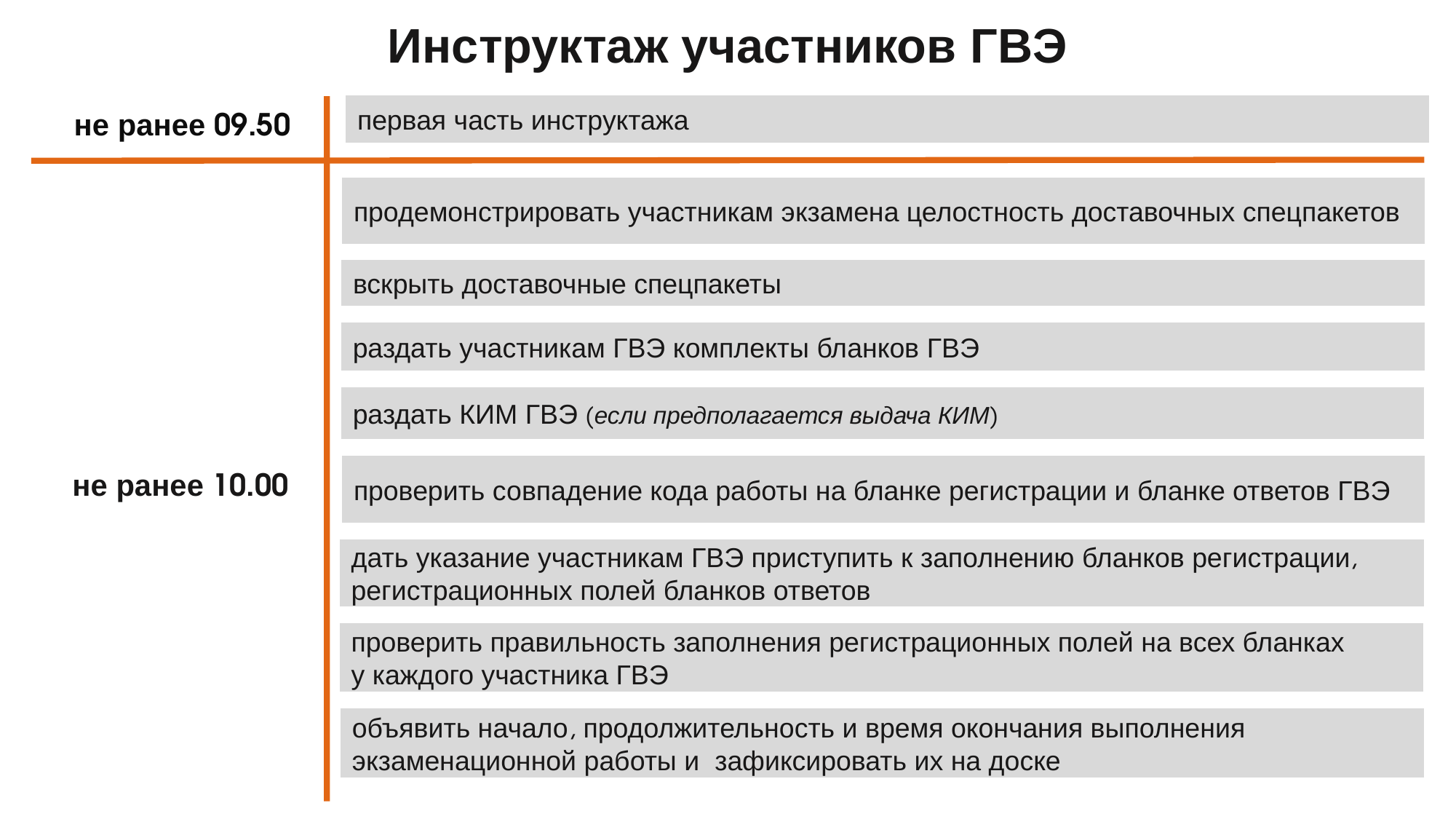

Инструктаж участников ГВЭ
первая часть инструктажа
не ранее 09.50
продемонстрировать участникам экзамена целостность доставочных спецпакетов
вскрыть доставочные спецпакеты
раздать участникам ГВЭ комплекты бланков ГВЭ
раздать КИМ ГВЭ (если предполагается выдача КИМ)
проверить совпадение кода работы на бланке регистрации и бланке ответов ГВЭ
не ранее 10.00
дать указание участникам ГВЭ приступить к заполнению бланков регистрации, регистрационных полей бланков ответов
проверить правильность заполнения регистрационных полей на всех бланках у каждого участника ГВЭ
объявить начало, продолжительность и время окончания выполнения экзаменационной работы и  зафиксировать их на доске